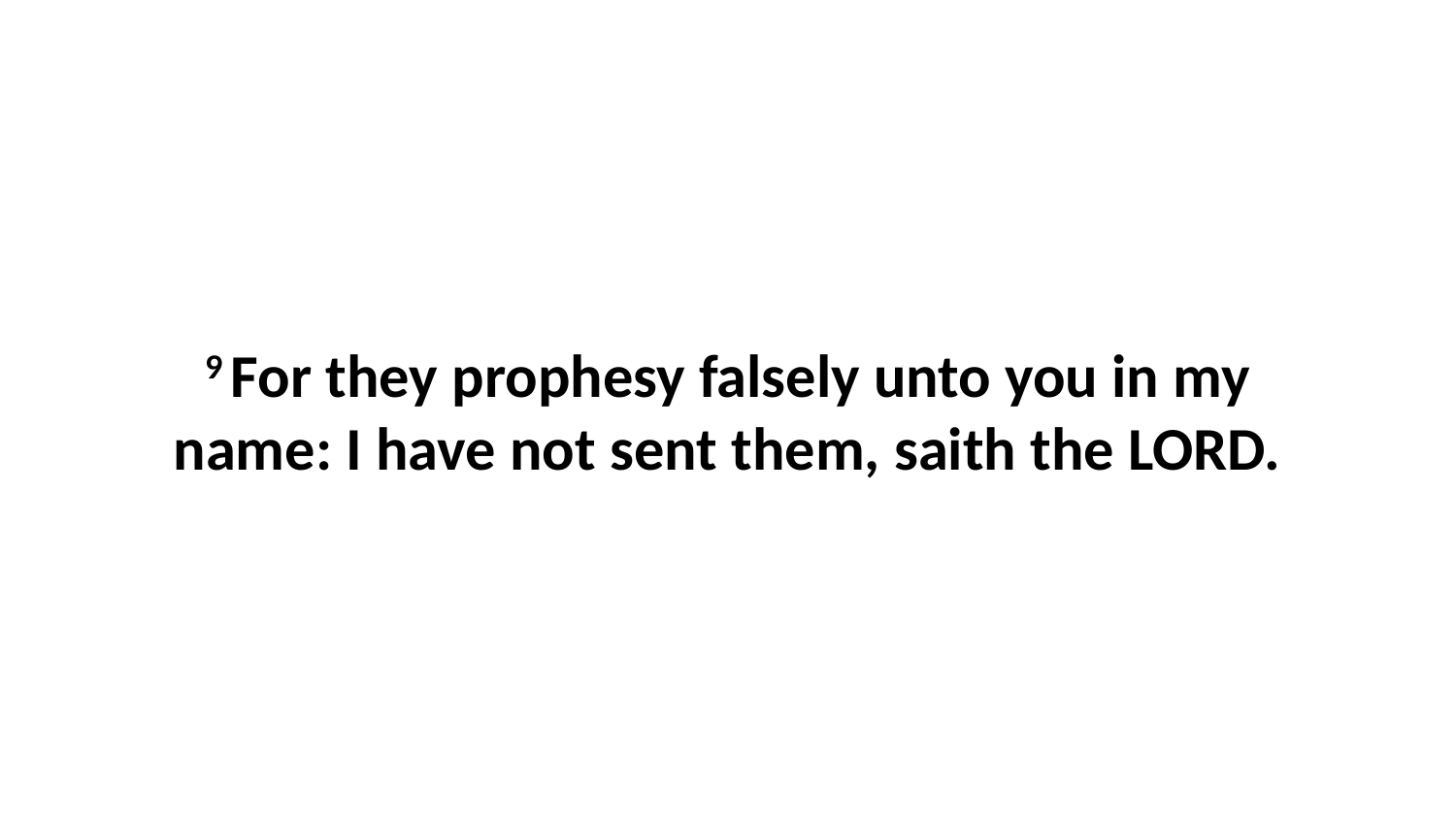

9 For they prophesy falsely unto you in my name: I have not sent them, saith the LORD.